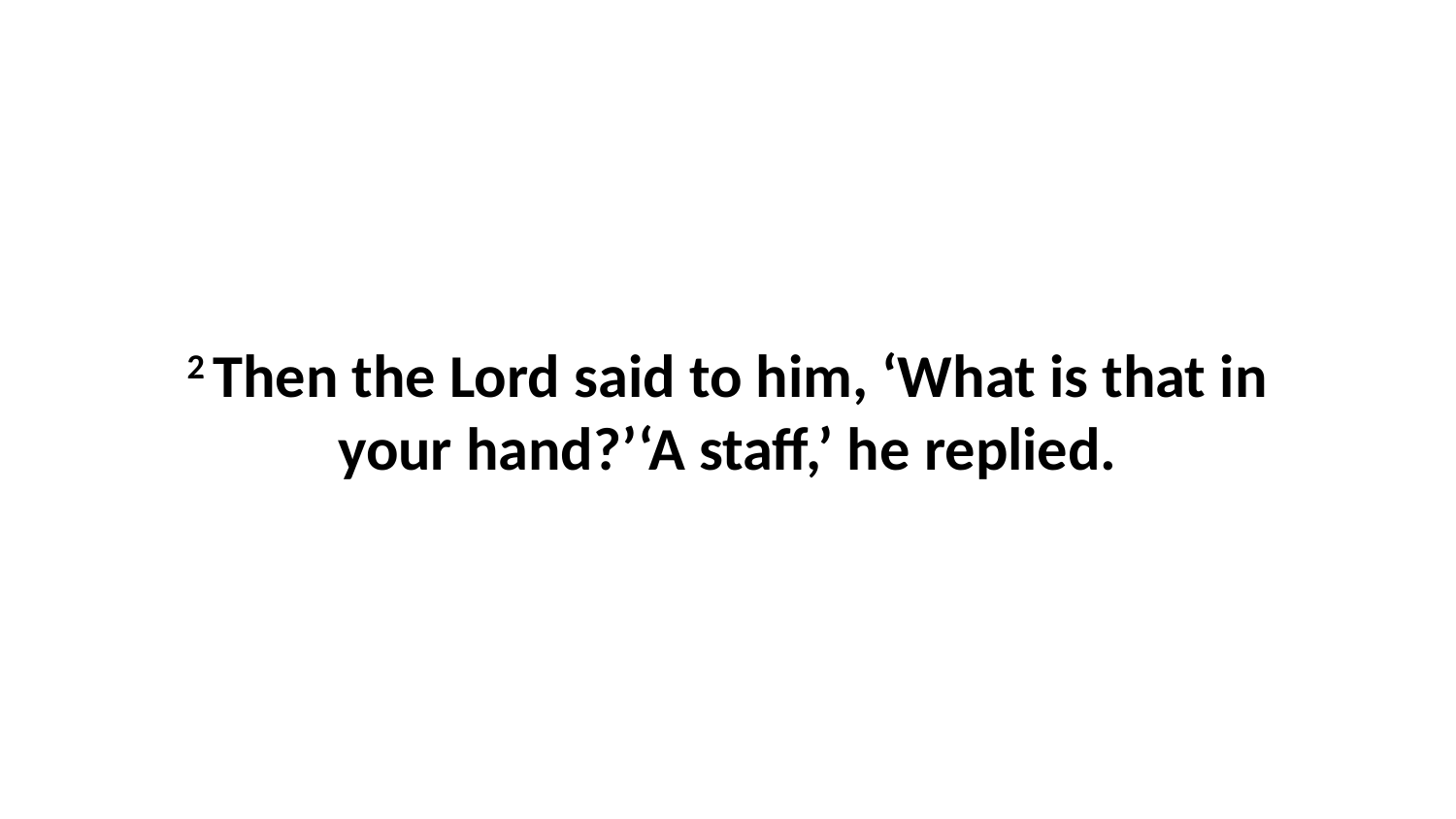

2 Then the Lord said to him, ‘What is that in your hand?’‘A staff,’ he replied.